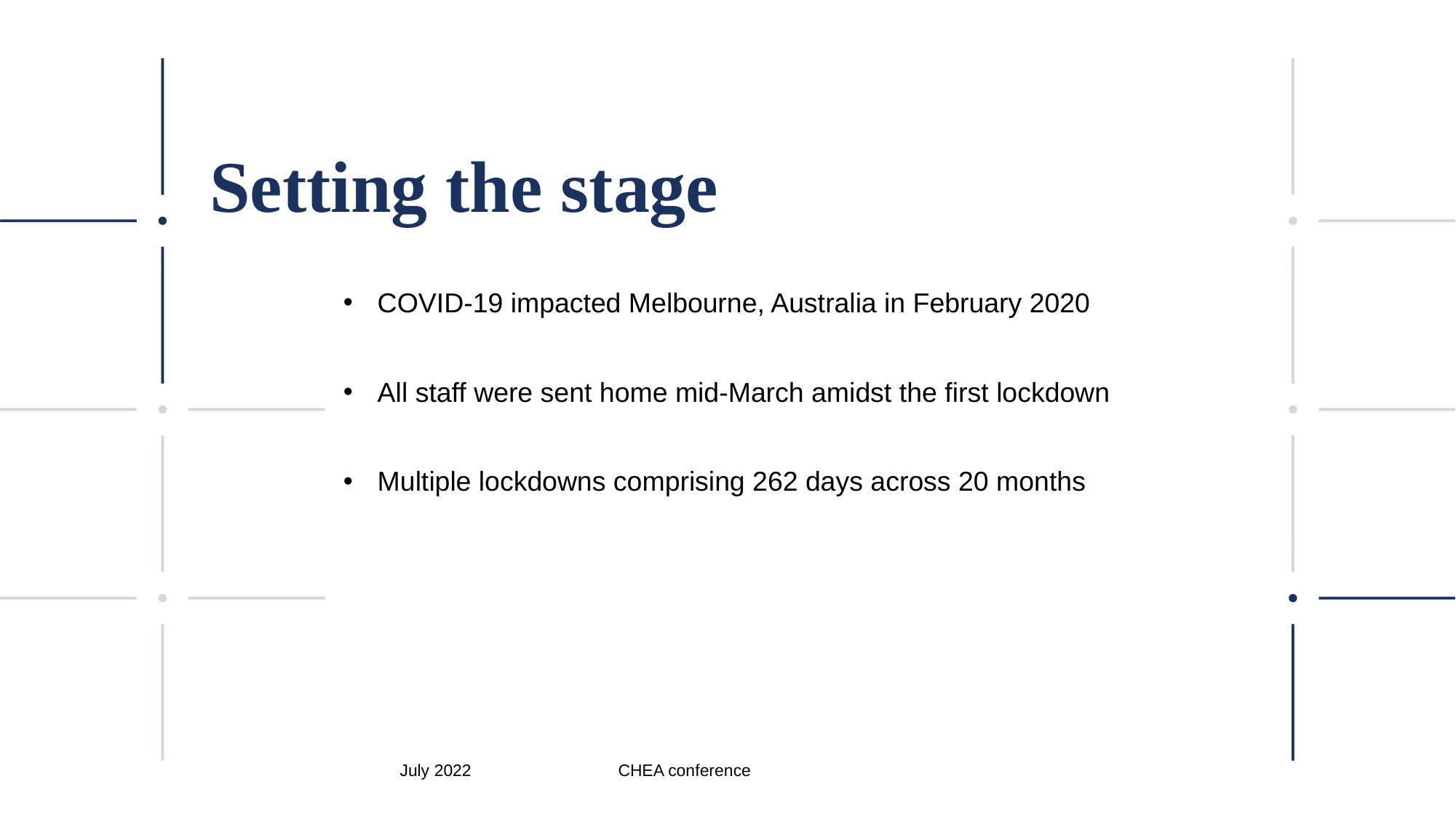

# Setting the stage
COVID-19 impacted Melbourne, Australia in February 2020

All staff were sent home mid-March amidst the first lockdown

Multiple lockdowns comprising 262 days across 20 months
July 2022		CHEA conference